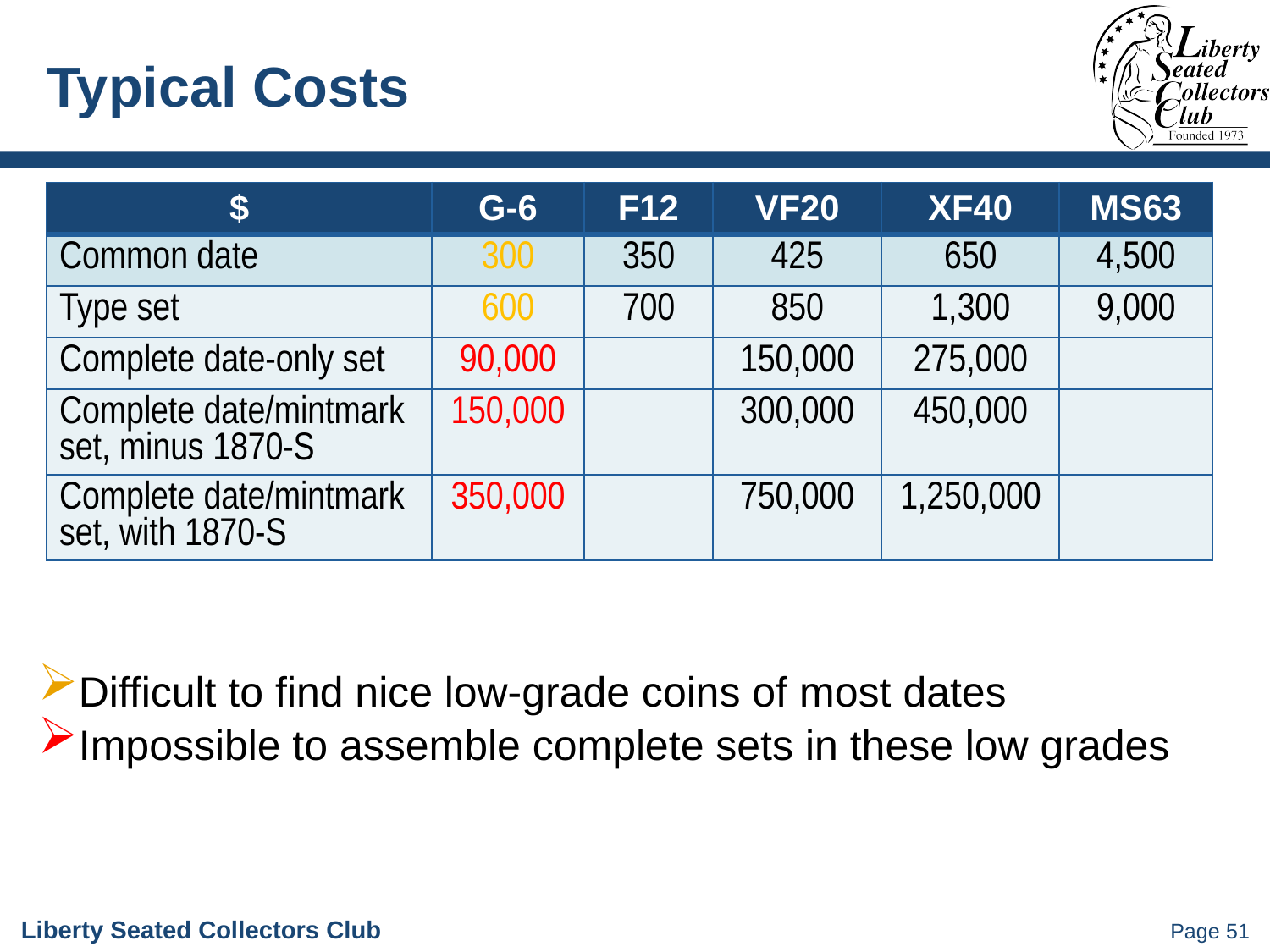

# Typical Costs
| $ | G-6 | F12 | VF20 | XF40 | MS63 |
| --- | --- | --- | --- | --- | --- |
| Common date | 300 | 350 | 425 | 650 | 4,500 |
| Type set | 600 | 700 | 850 | 1,300 | 9,000 |
| Complete date-only set | 90,000 |  | 150,000 | 275,000 |  |
| Complete date/mintmark set, minus 1870-S | 150,000 |  | 300,000 | 450,000 |  |
| Complete date/mintmark set, with 1870-S | 350,000 |  | 750,000 | 1,250,000 |  |
Difficult to find nice low-grade coins of most dates
Impossible to assemble complete sets in these low grades

Page 51